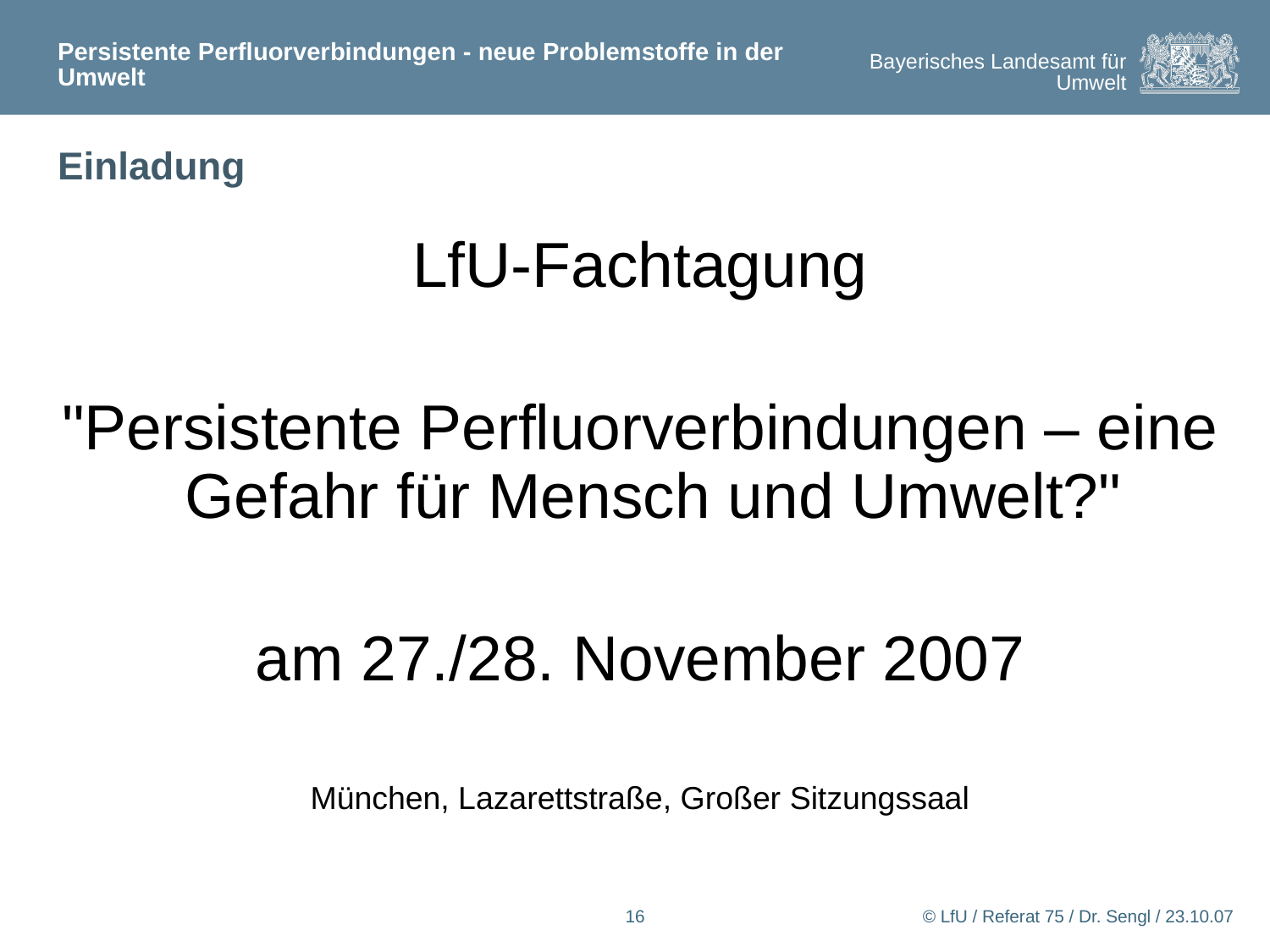

Persistente Perfluorverbindungen - neue Problemstoffe in der Umwelt
# Einladung
LfU-Fachtagung

"Persistente Perfluorverbindungen – eine Gefahr für Mensch und Umwelt?"

am 27./28. November 2007

München, Lazarettstraße, Großer Sitzungssaal
16
© LfU / Referat 75 / Dr. Sengl / 23.10.07